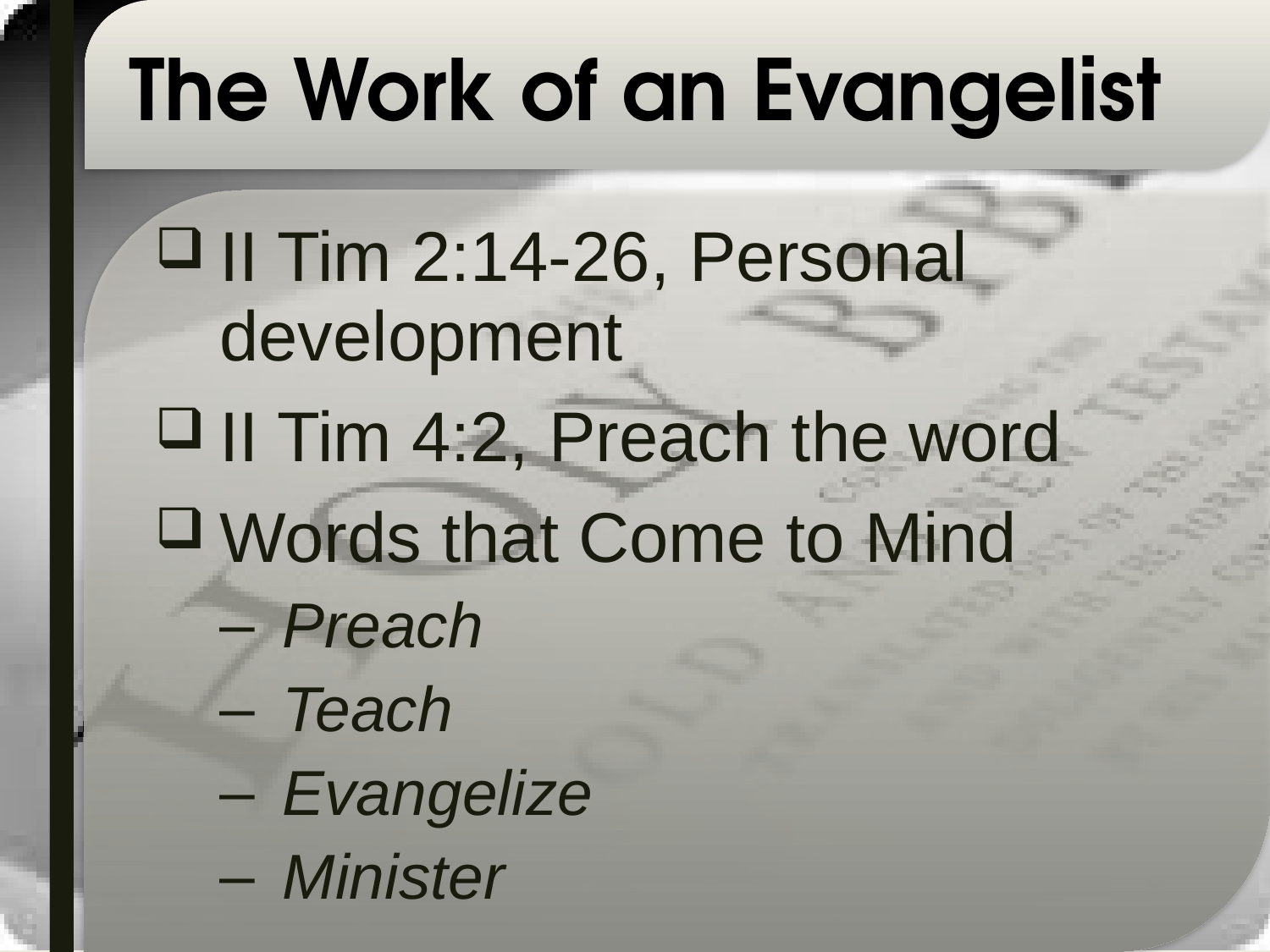

# The Work of an Evangelist
II Tim 2:14-26, Personal development
II Tim 4:2, Preach the word
Words that Come to Mind
Preach
Teach
Evangelize
Minister